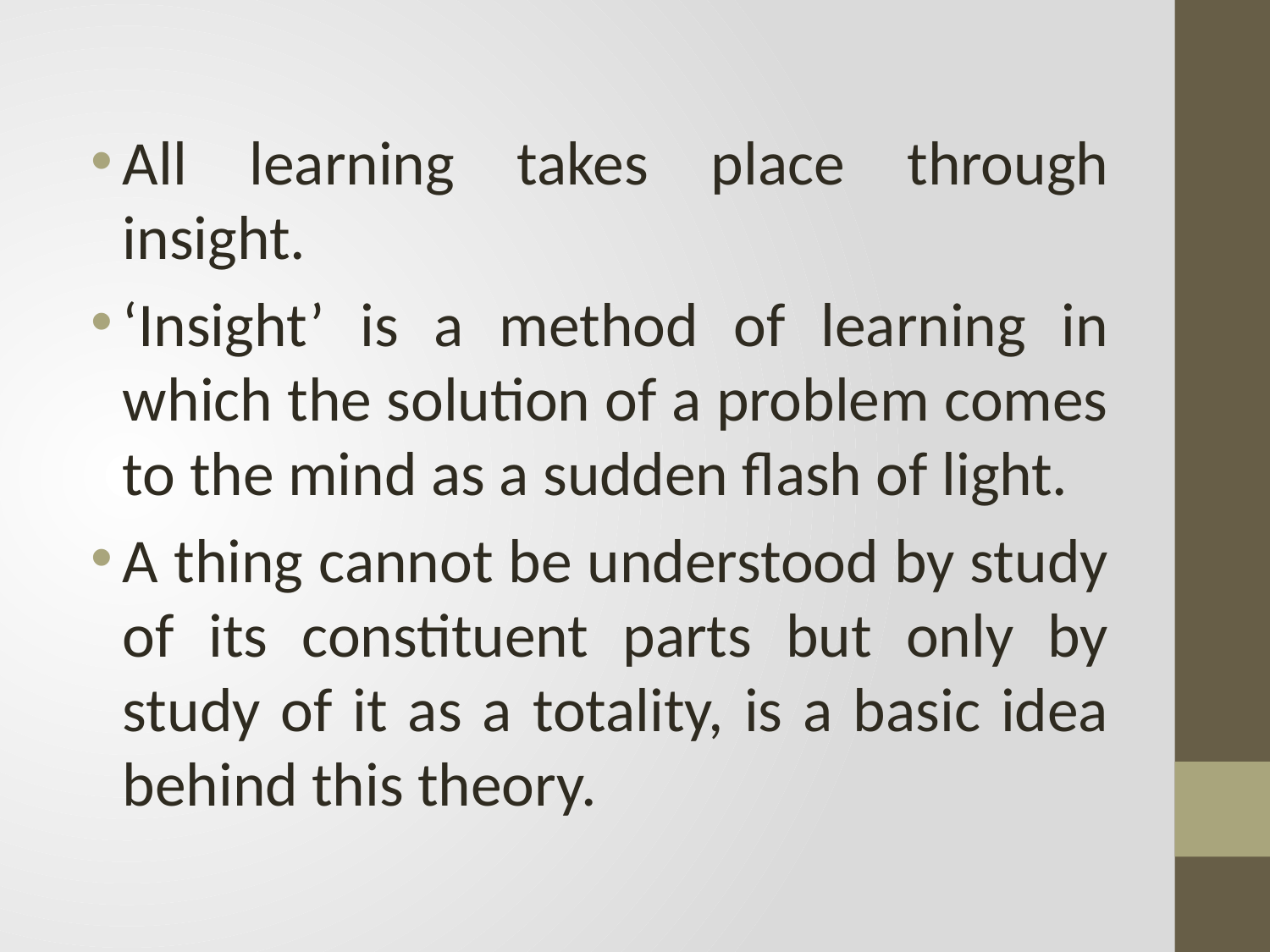

All learning takes place through insight.
‘Insight’ is a method of learning in which the solution of a problem comes to the mind as a sudden flash of light.
A thing cannot be understood by study of its constituent parts but only by study of it as a totality, is a basic idea behind this theory.